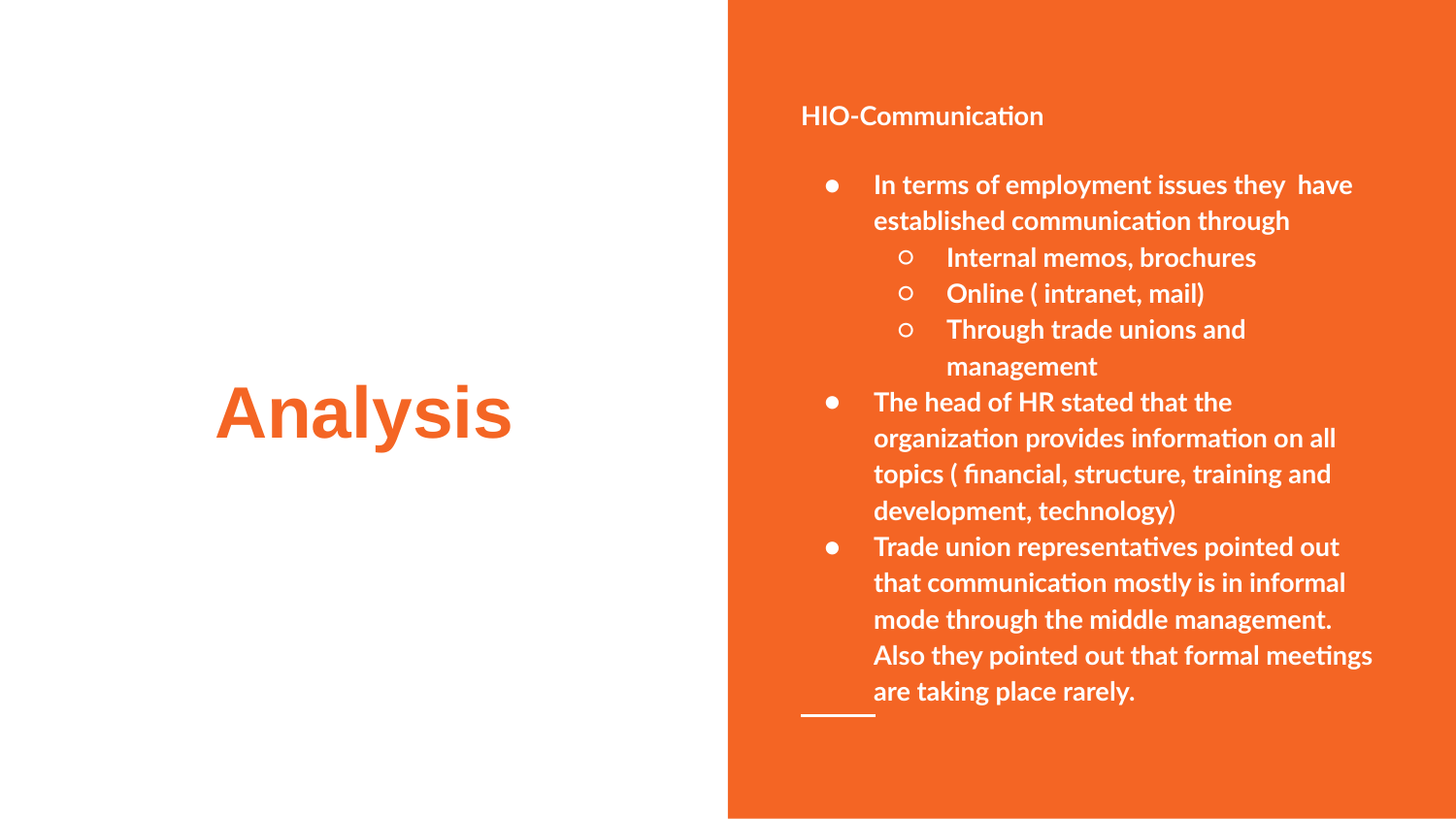

HIO-Communication
In terms of employment issues they  have established communication through
Internal memos, brochures
Online ( intranet, mail)
Through trade unions and management
The head of HR stated that the organization provides information on all topics ( financial, structure, training and development, technology)
Trade union representatives pointed out that communication mostly is in informal mode through the middle management. Also they pointed out that formal meetings are taking place rarely.

# Analysis